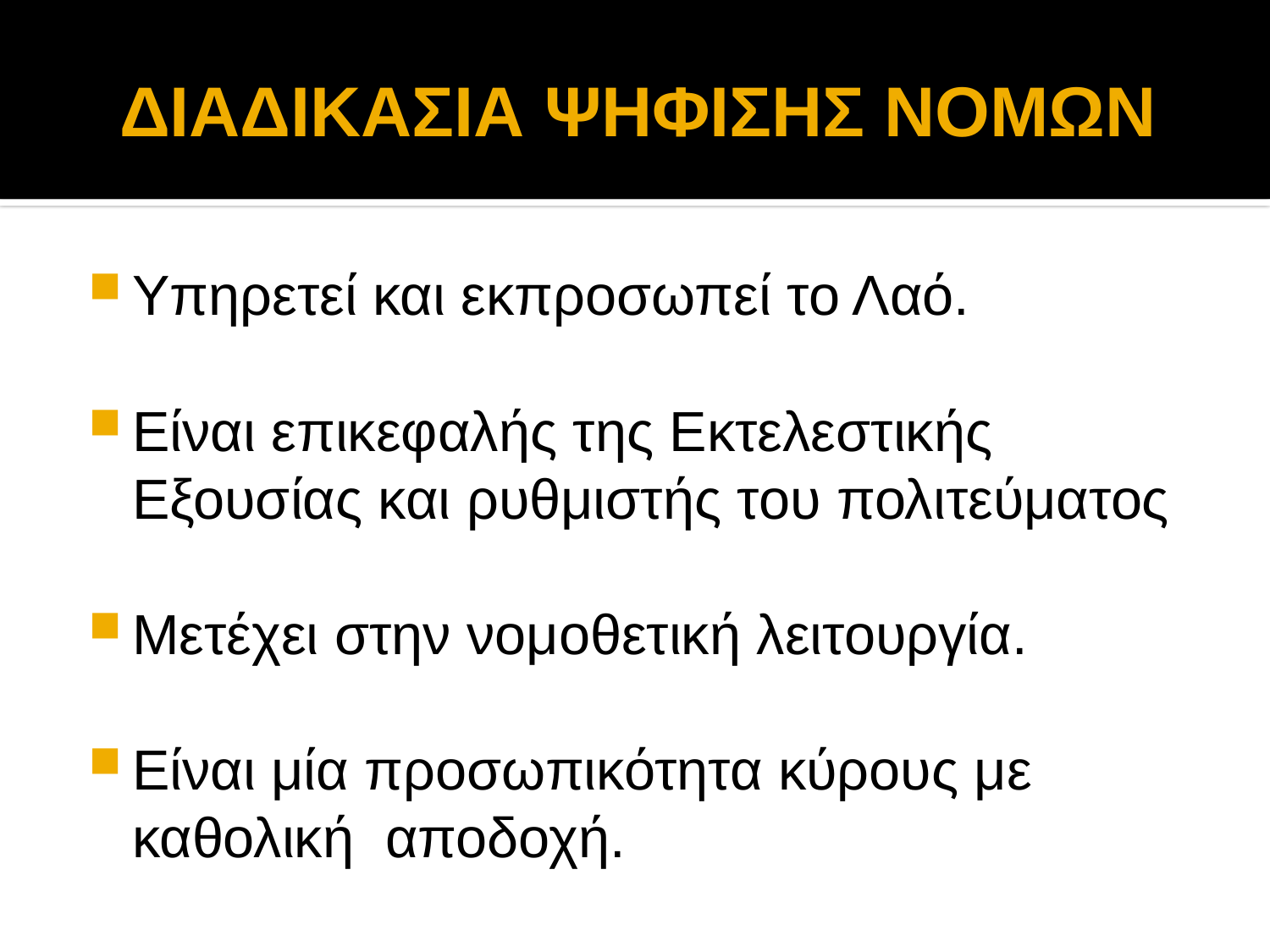

# ΔΙΑΔΙΚΑΣΙΑ ΨΗΦΙΣΗΣ ΝΟΜΩΝ
Υπηρετεί και εκπροσωπεί το Λαό.

Είναι επικεφαλής της Εκτελεστικής Εξουσίας και ρυθμιστής του πολιτεύματος

Mετέχει στην νομοθετική λειτουργία.

Είναι μία προσωπικότητα κύρους με καθολική  αποδοχή.